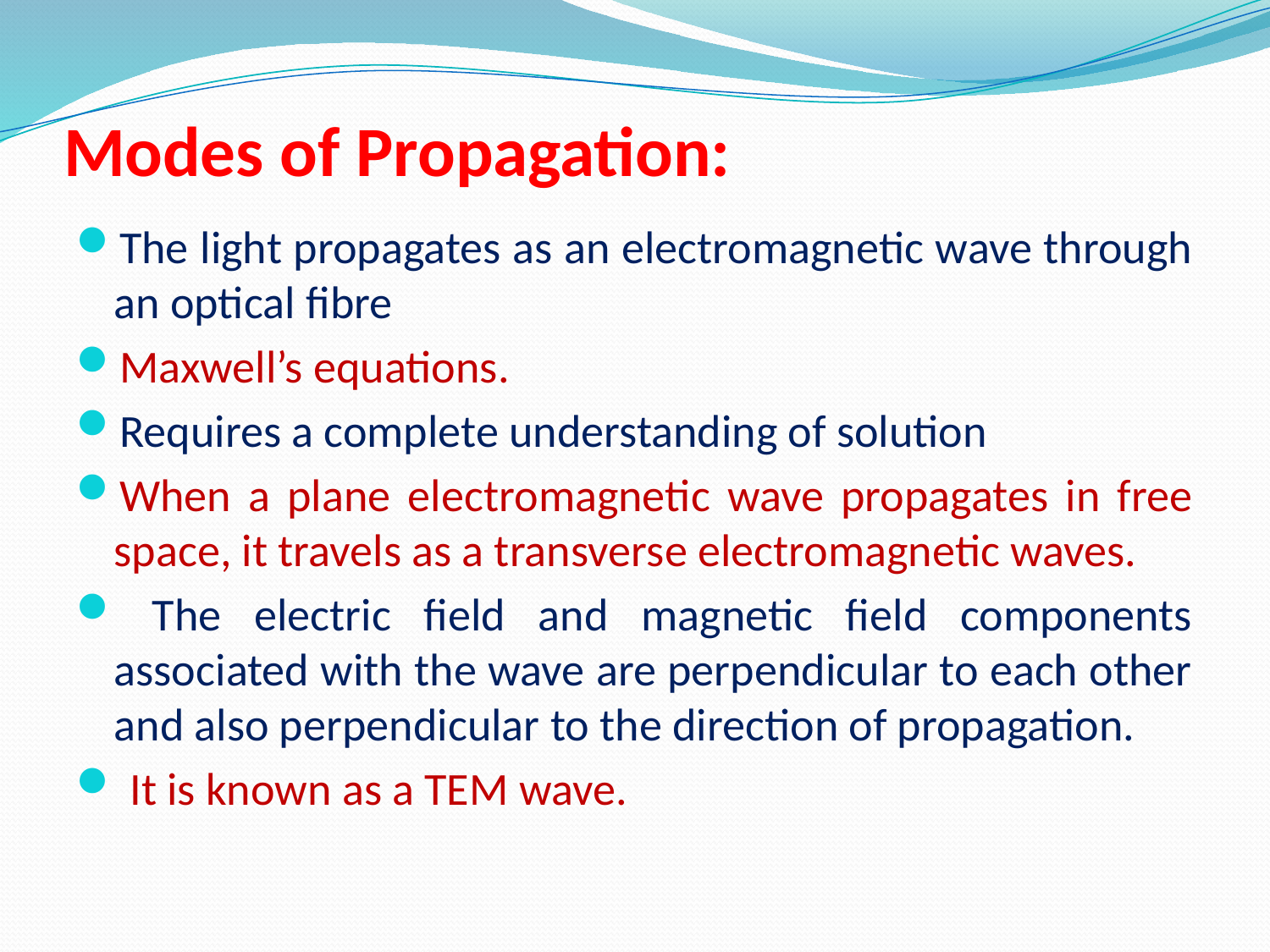

# Modes of Propagation:
The light propagates as an electromagnetic wave through an optical fibre
Maxwell’s equations.
Requires a complete understanding of solution
When a plane electromagnetic wave propagates in free space, it travels as a transverse electromagnetic waves.
 The electric field and magnetic field components associated with the wave are perpendicular to each other and also perpendicular to the direction of propagation.
 It is known as a TEM wave.